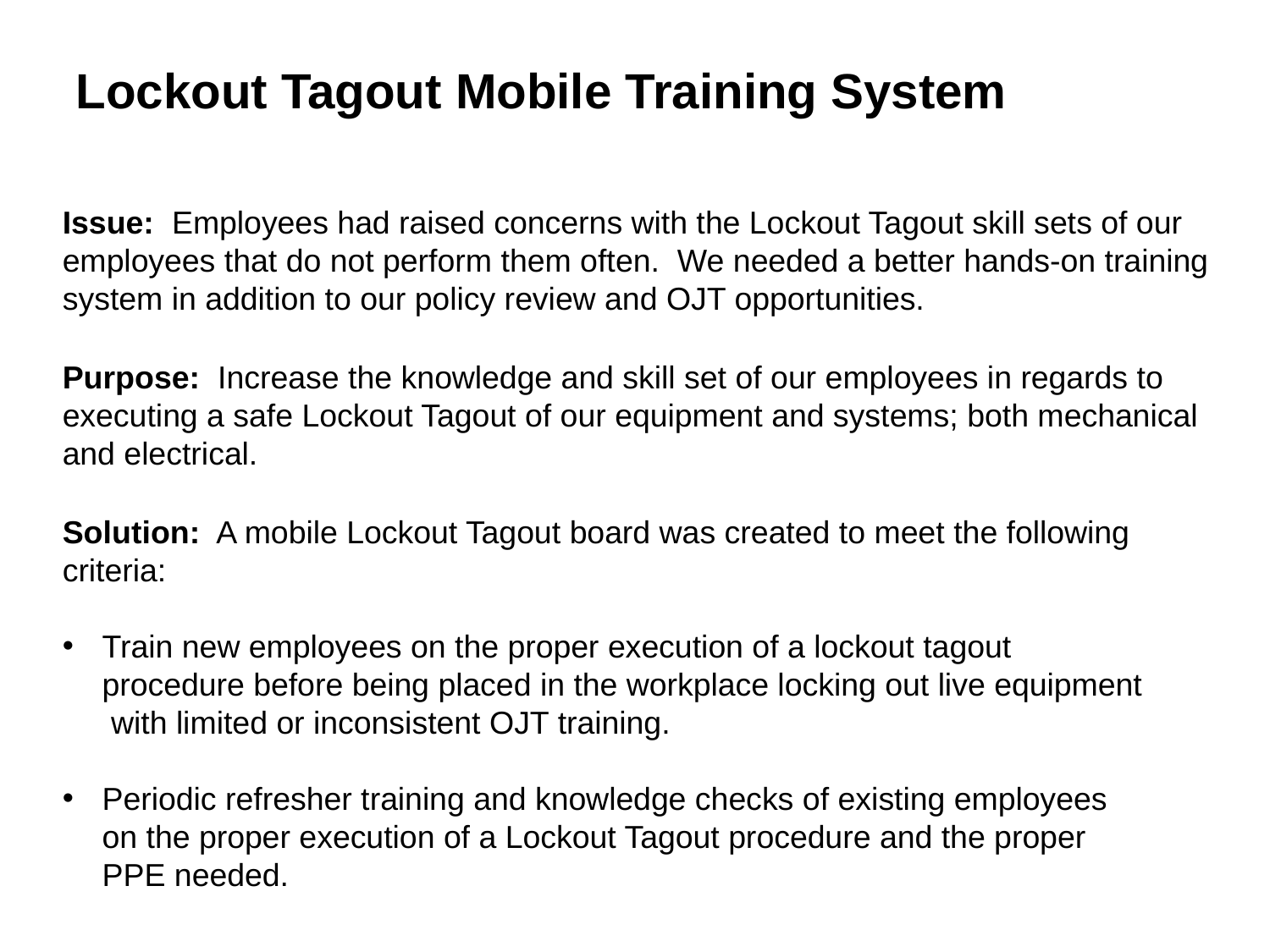

Lockout Tagout Mobile Training System
Issue:  Employees had raised concerns with the Lockout Tagout skill sets of our employees that do not perform them often.  We needed a better hands-on training system in addition to our policy review and OJT opportunities.
Purpose:  Increase the knowledge and skill set of our employees in regards to executing a safe Lockout Tagout of our equipment and systems; both mechanical and electrical.
Solution:  A mobile Lockout Tagout board was created to meet the following criteria:

Train new employees on the proper execution of a lockout tagout procedure before being placed in the workplace locking out live equipment  with limited or inconsistent OJT training.

Periodic refresher training and knowledge checks of existing employees on the proper execution of a Lockout Tagout procedure and the proper PPE needed.